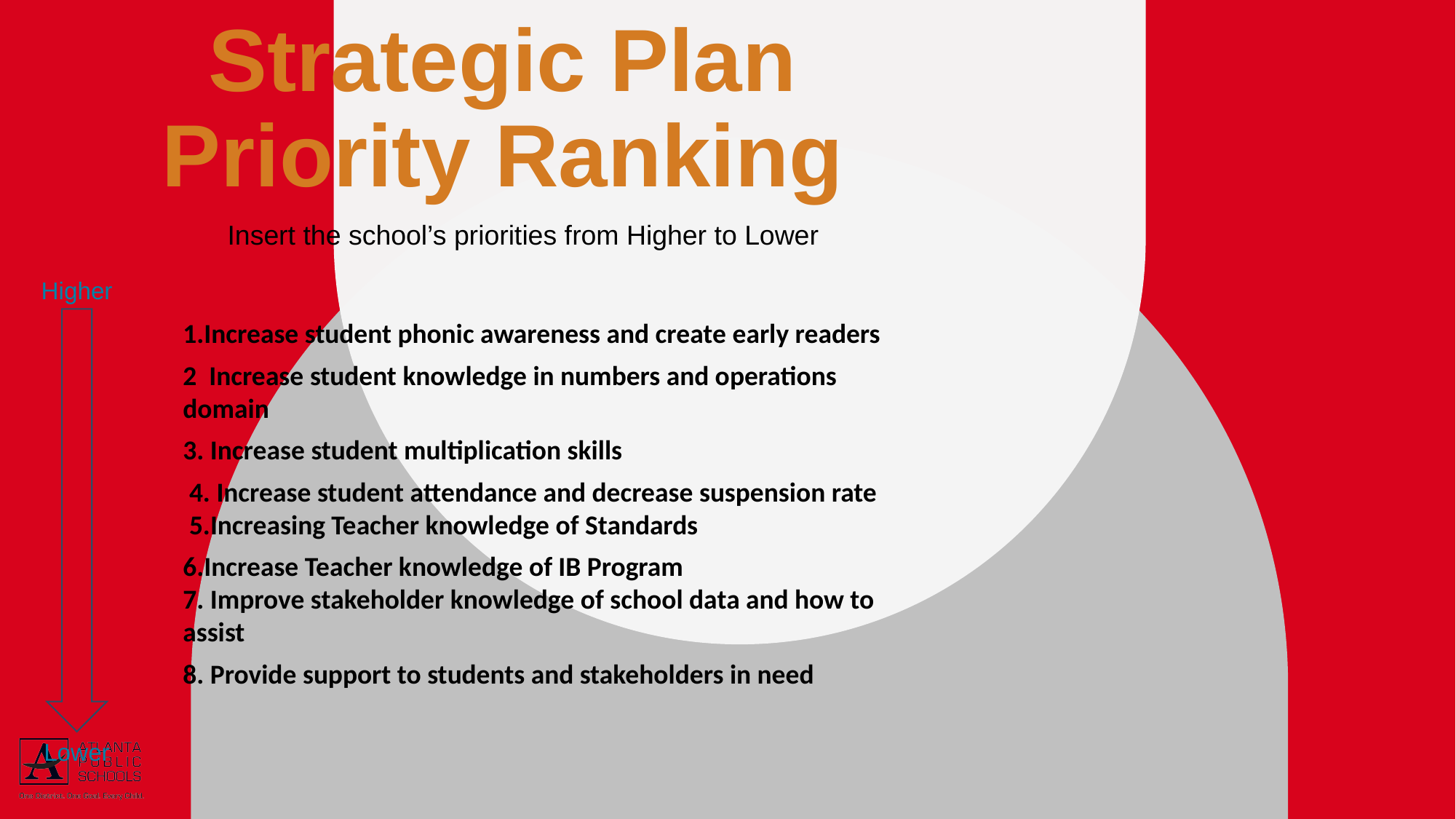

Strategic Plan
Priority Ranking
Insert the school’s priorities from Higher to Lower

Higher

1.Increase student phonic awareness and create early readers
2  Increase student knowledge in numbers and operations domain
3. Increase student multiplication skills
 4. Increase student attendance and decrease suspension rate
 5.Increasing Teacher knowledge of Standards
6.Increase Teacher knowledge of IB Program
7. Improve stakeholder knowledge of school data and how to assist
8. Provide support to students and stakeholders in need
Lower